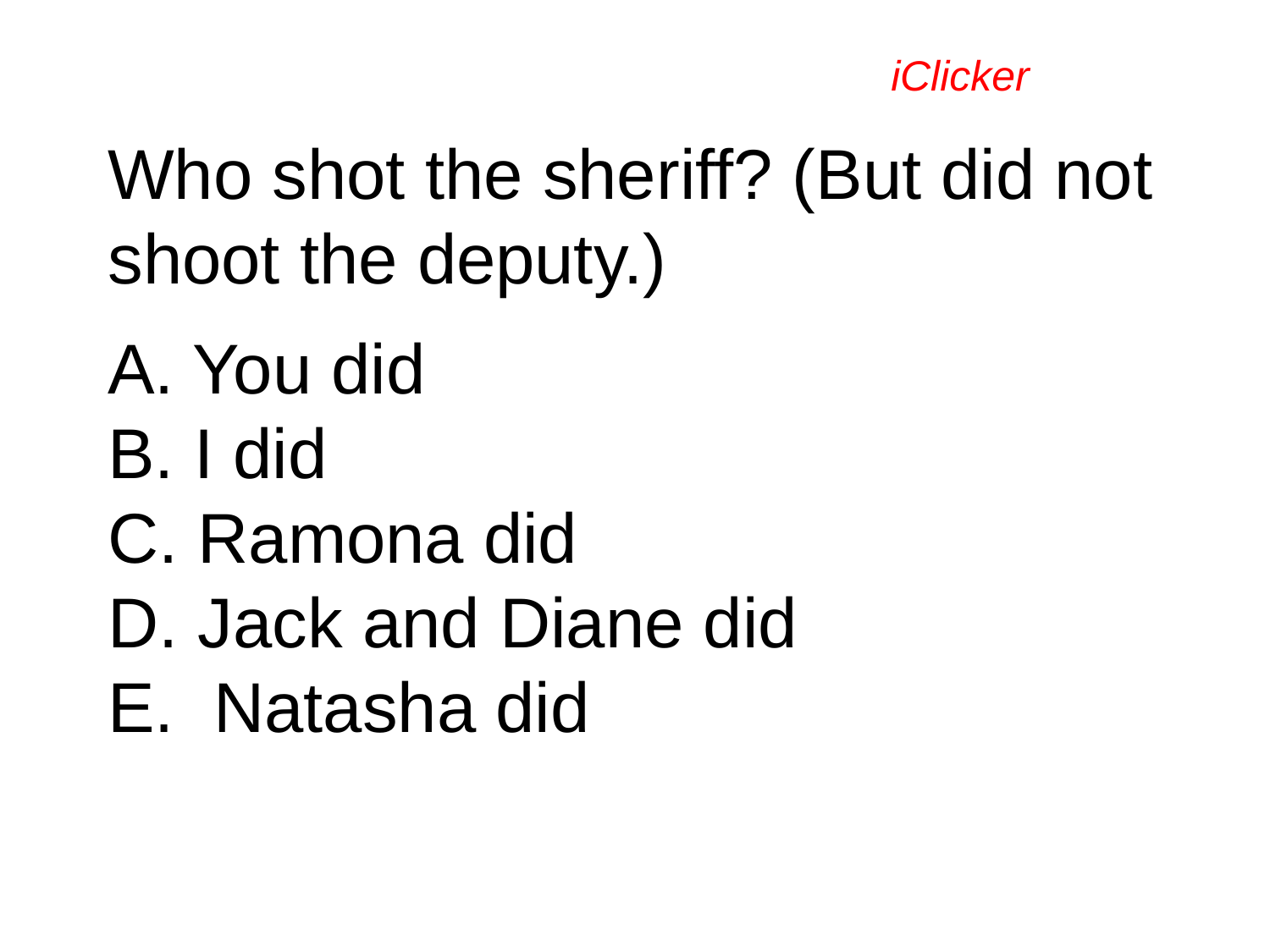

iClicker
# Who shot the sheriff? (But did not shoot the deputy.) A. You did B. I did C. Ramona did D. Jack and Diane did E.  Natasha did